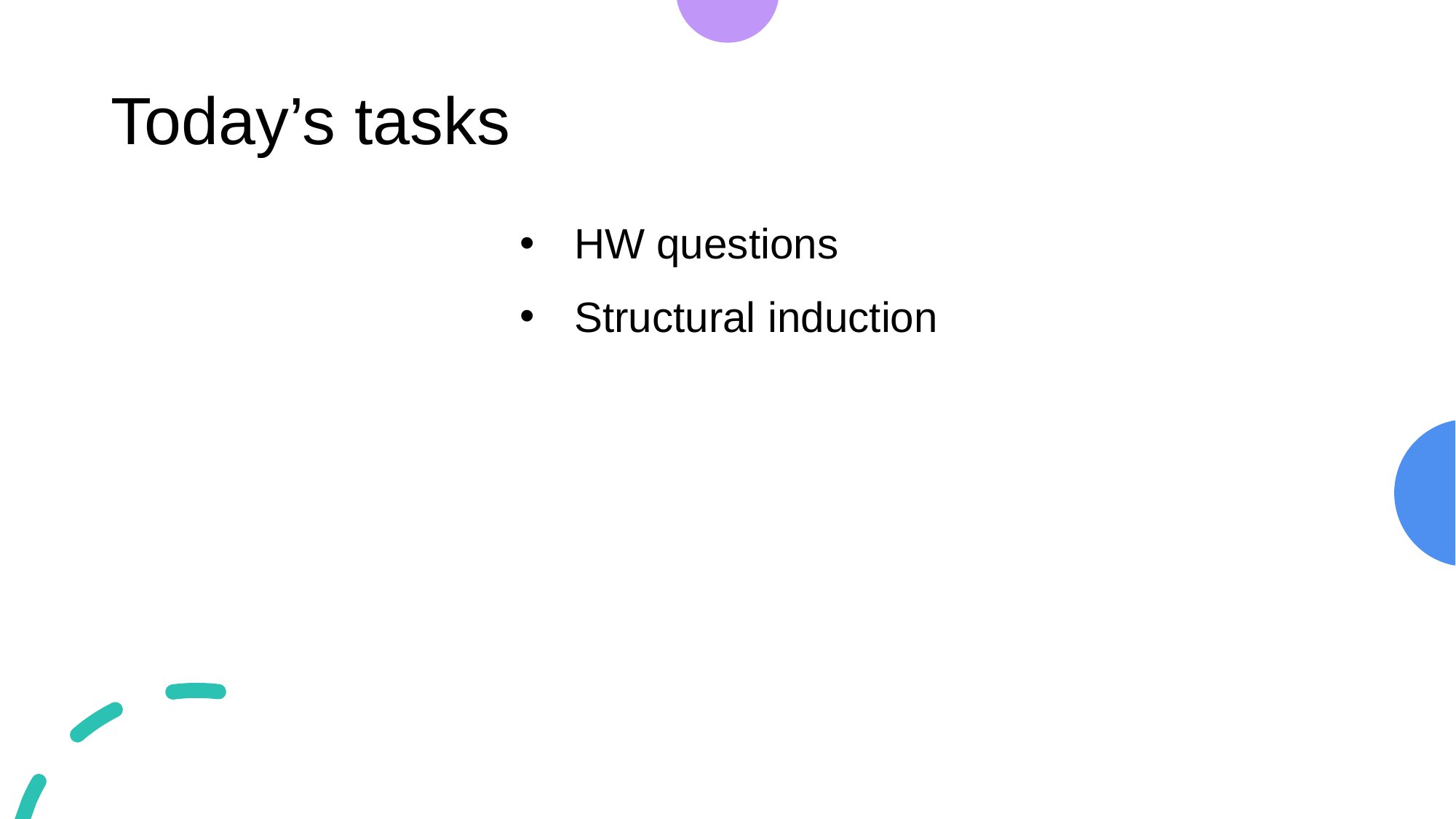

# Today’s tasks
HW questions
Structural induction